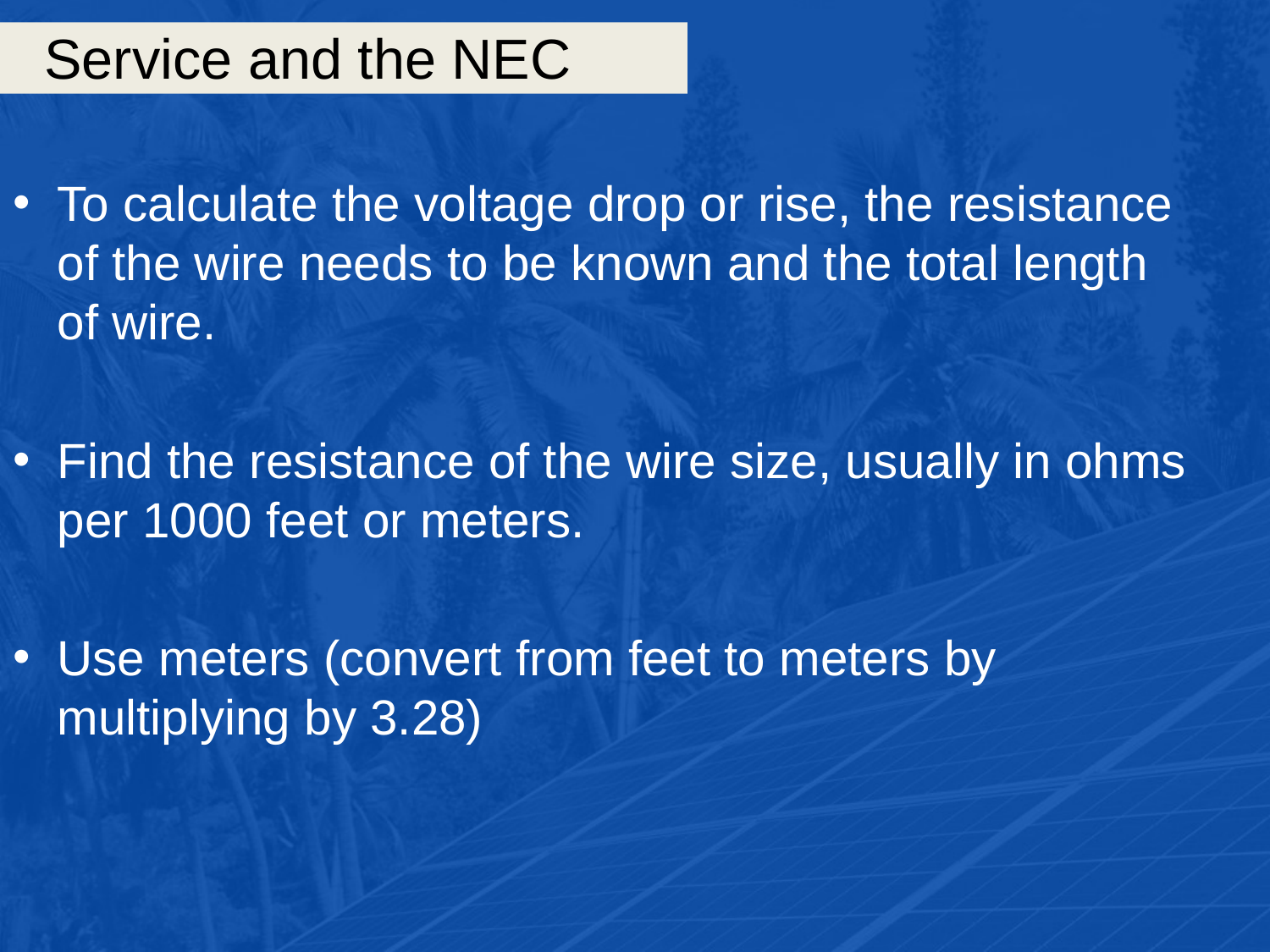

# Service and the NEC
To calculate the voltage drop or rise, the resistance of the wire needs to be known and the total length of wire.

Find the resistance of the wire size, usually in ohms per 1000 feet or meters.

Use meters (convert from feet to meters by multiplying by 3.28)